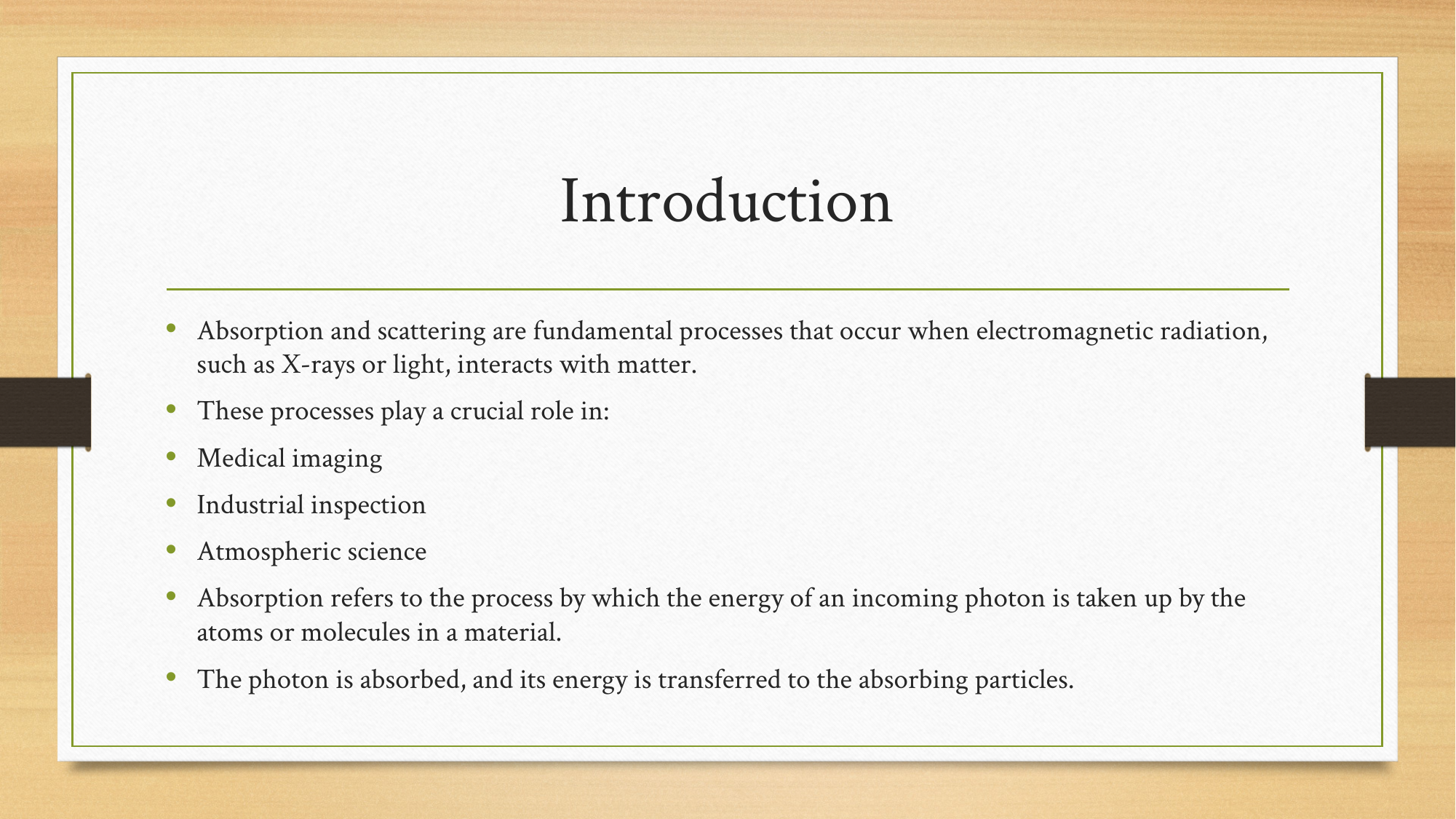

# Introduction
Absorption and scattering are fundamental processes that occur when electromagnetic radiation, such as X-rays or light, interacts with matter.
These processes play a crucial role in:
Medical imaging
Industrial inspection
Atmospheric science
Absorption refers to the process by which the energy of an incoming photon is taken up by the atoms or molecules in a material.
The photon is absorbed, and its energy is transferred to the absorbing particles.